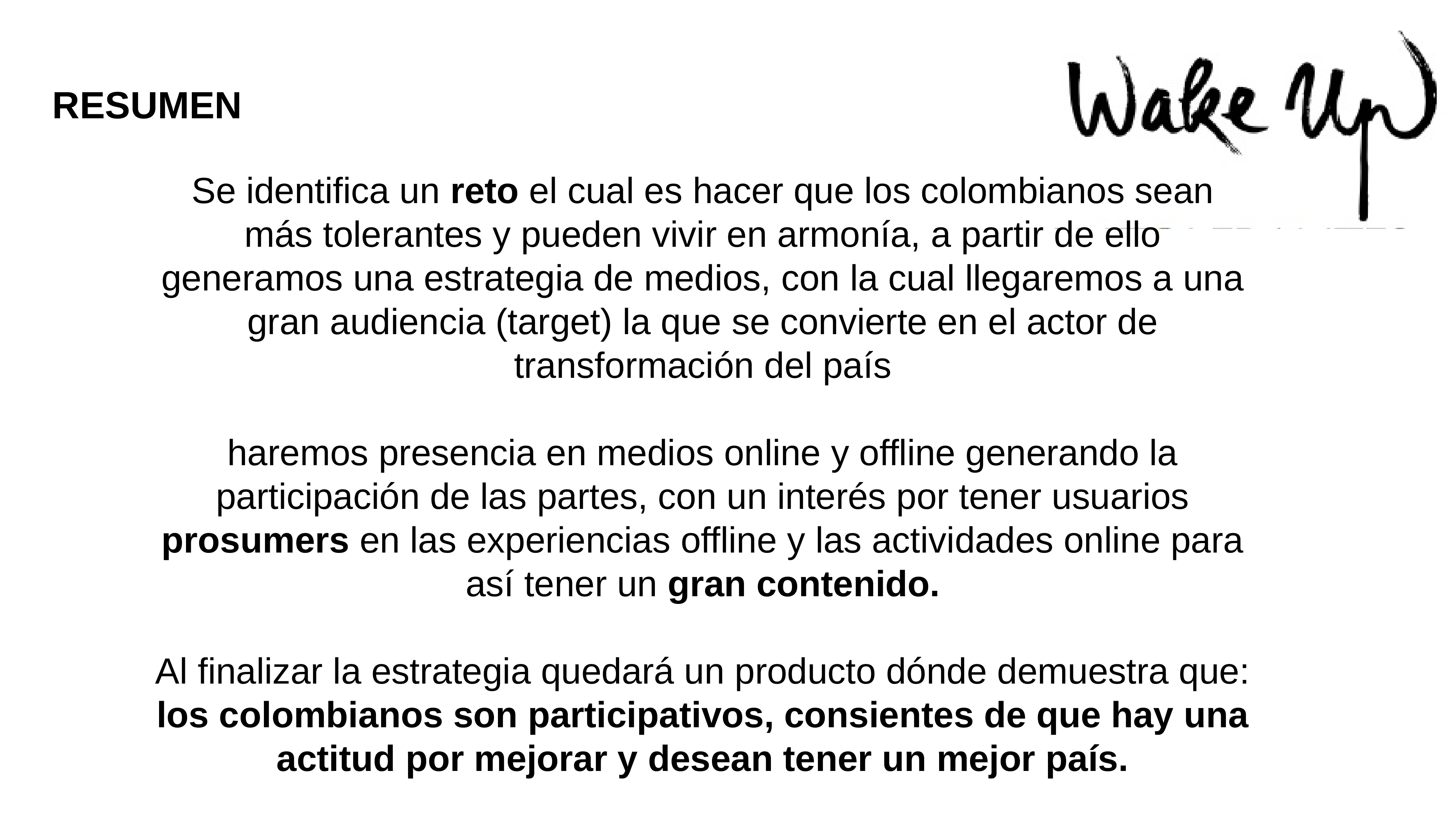

RESUMEN
Se identifica un reto el cual es hacer que los colombianos sean más tolerantes y pueden vivir en armonía, a partir de ello generamos una estrategia de medios, con la cual llegaremos a una gran audiencia (target) la que se convierte en el actor de transformación del país

haremos presencia en medios online y offline generando la participación de las partes, con un interés por tener usuarios prosumers en las experiencias offline y las actividades online para así tener un gran contenido.

Al finalizar la estrategia quedará un producto dónde demuestra que: los colombianos son participativos, consientes de que hay una actitud por mejorar y desean tener un mejor país.